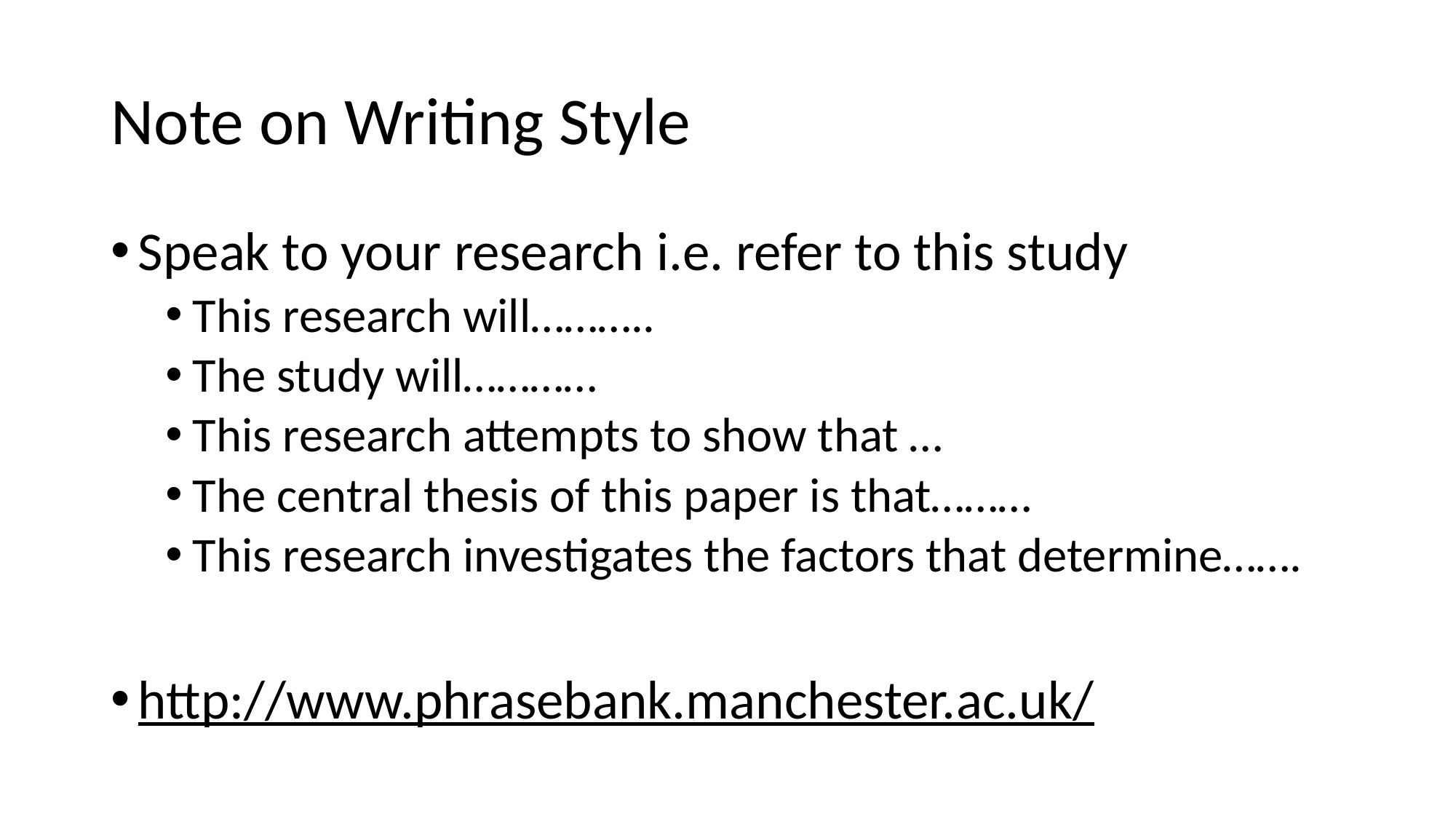

# Note on Writing Style
Speak to your research i.e. refer to this study
This research will………..
The study will…………
This research attempts to show that …
The central thesis of this paper is that………
This research investigates the factors that determine…….

http://www.phrasebank.manchester.ac.uk/